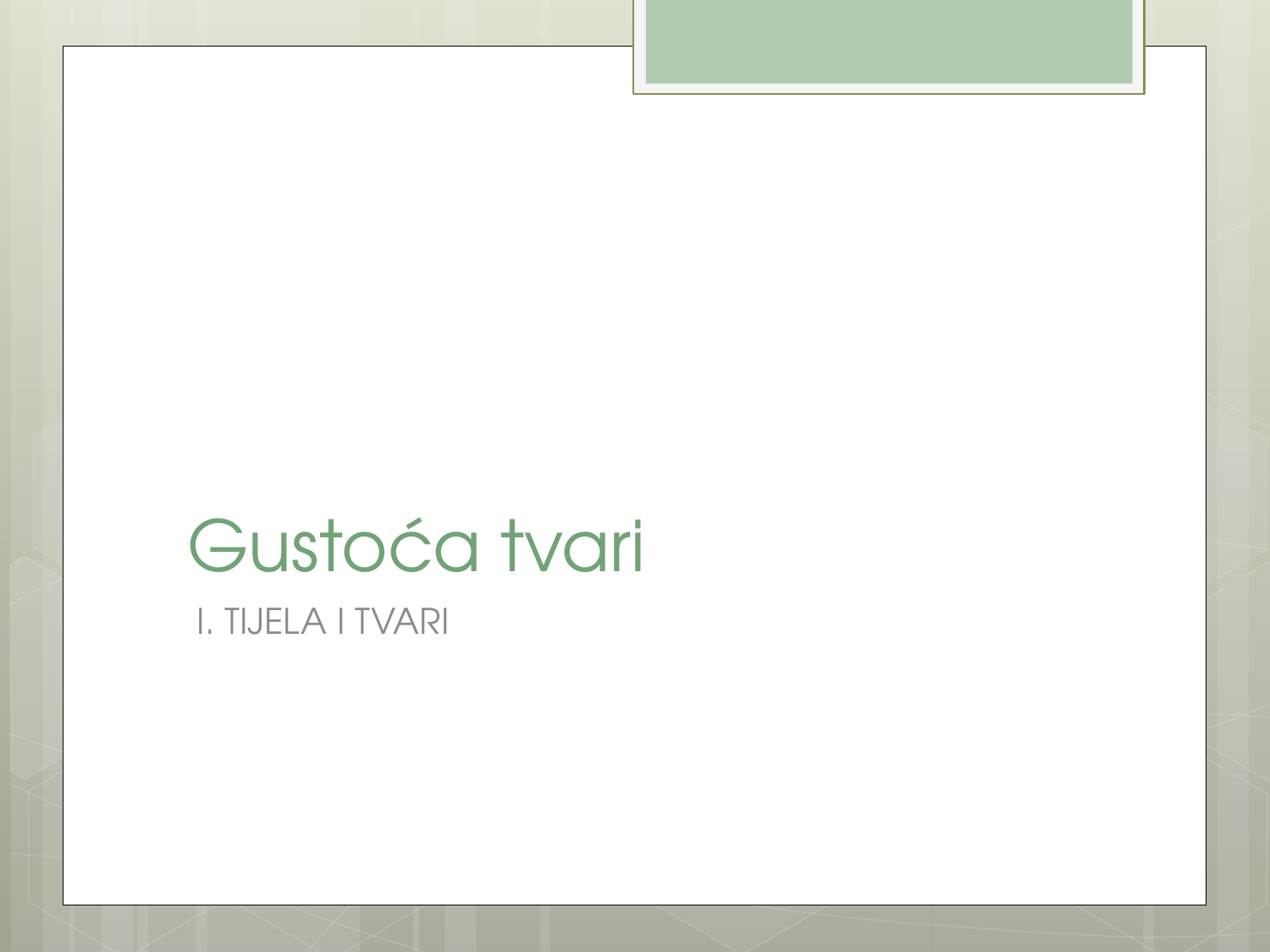

# Gustoća tvari
 I. TIJELA I TVARI